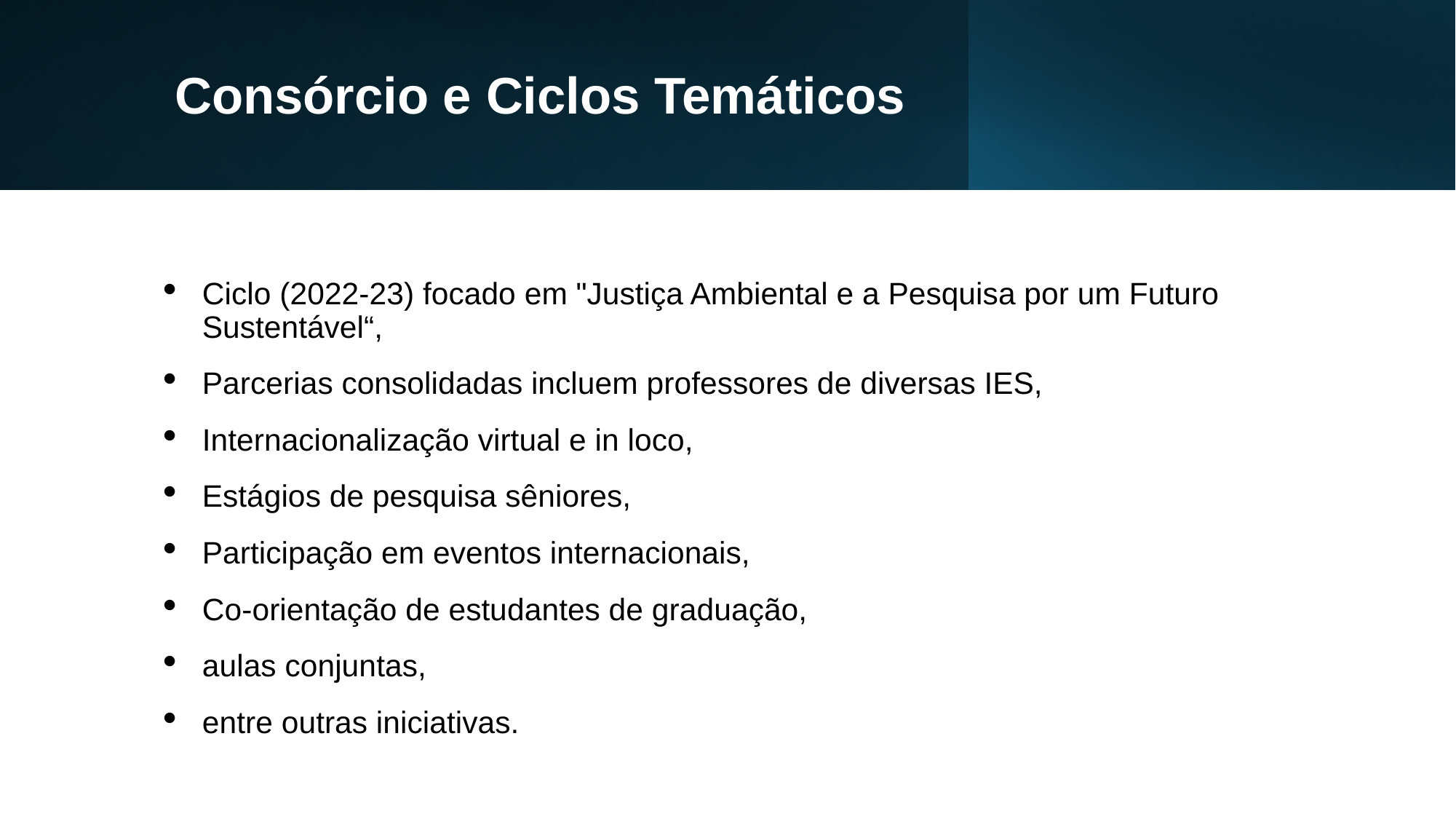

# Consórcio e Ciclos Temáticos
Ciclo (2022-23) focado em "Justiça Ambiental e a Pesquisa por um Futuro Sustentável“,
Parcerias consolidadas incluem professores de diversas IES,
Internacionalização virtual e in loco,
Estágios de pesquisa sêniores,
Participação em eventos internacionais,
Co-orientação de estudantes de graduação,
aulas conjuntas,
entre outras iniciativas.